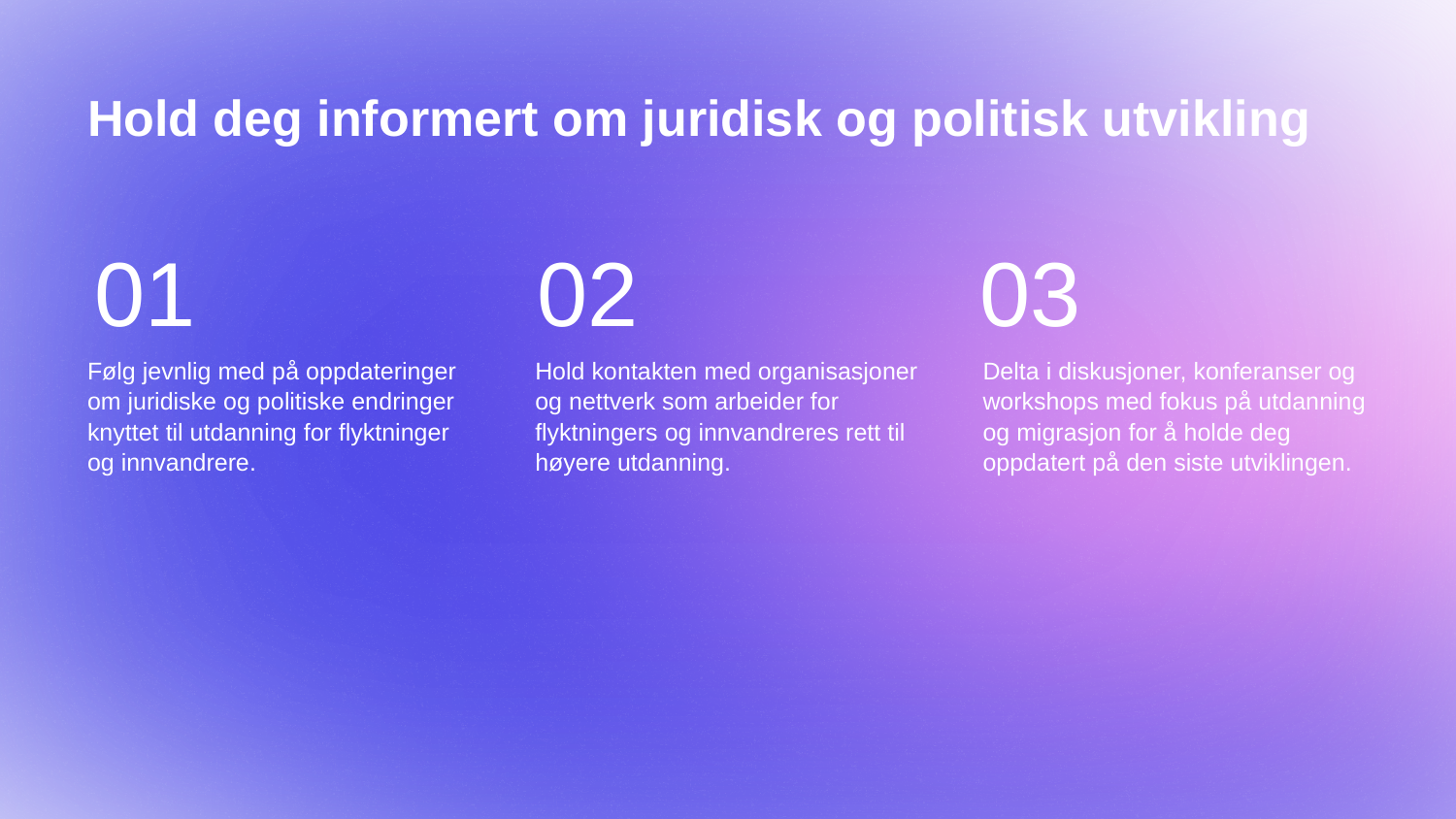

# Hold deg informert om juridisk og politisk utvikling
01
02
03
Følg jevnlig med på oppdateringer om juridiske og politiske endringer knyttet til utdanning for flyktninger og innvandrere.
Hold kontakten med organisasjoner og nettverk som arbeider for flyktningers og innvandreres rett til høyere utdanning.
Delta i diskusjoner, konferanser og workshops med fokus på utdanning og migrasjon for å holde deg oppdatert på den siste utviklingen.